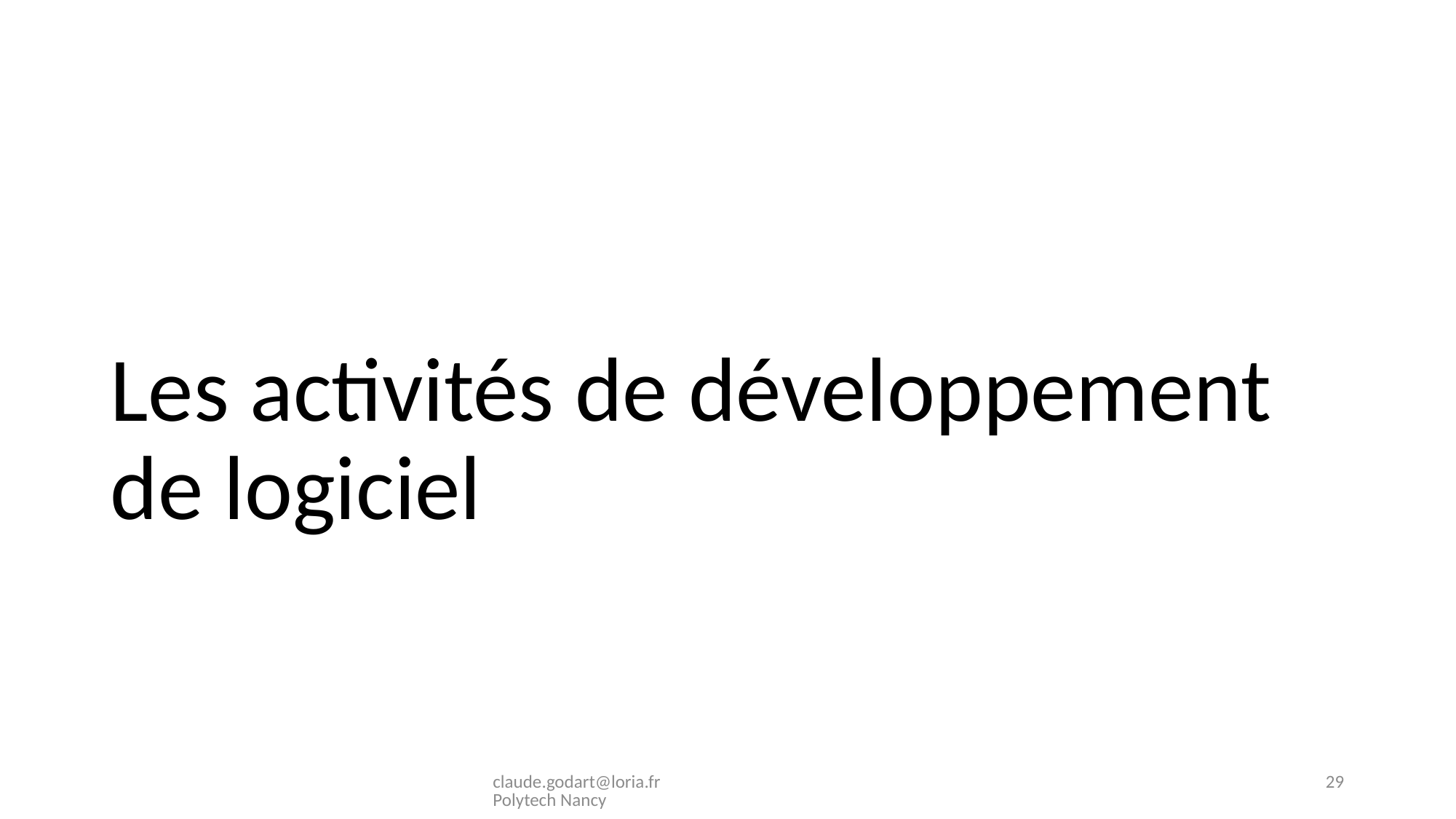

# Les activités de développement de logiciel

claude.godart@loria.fr                                                                        Polytech Nancy
29